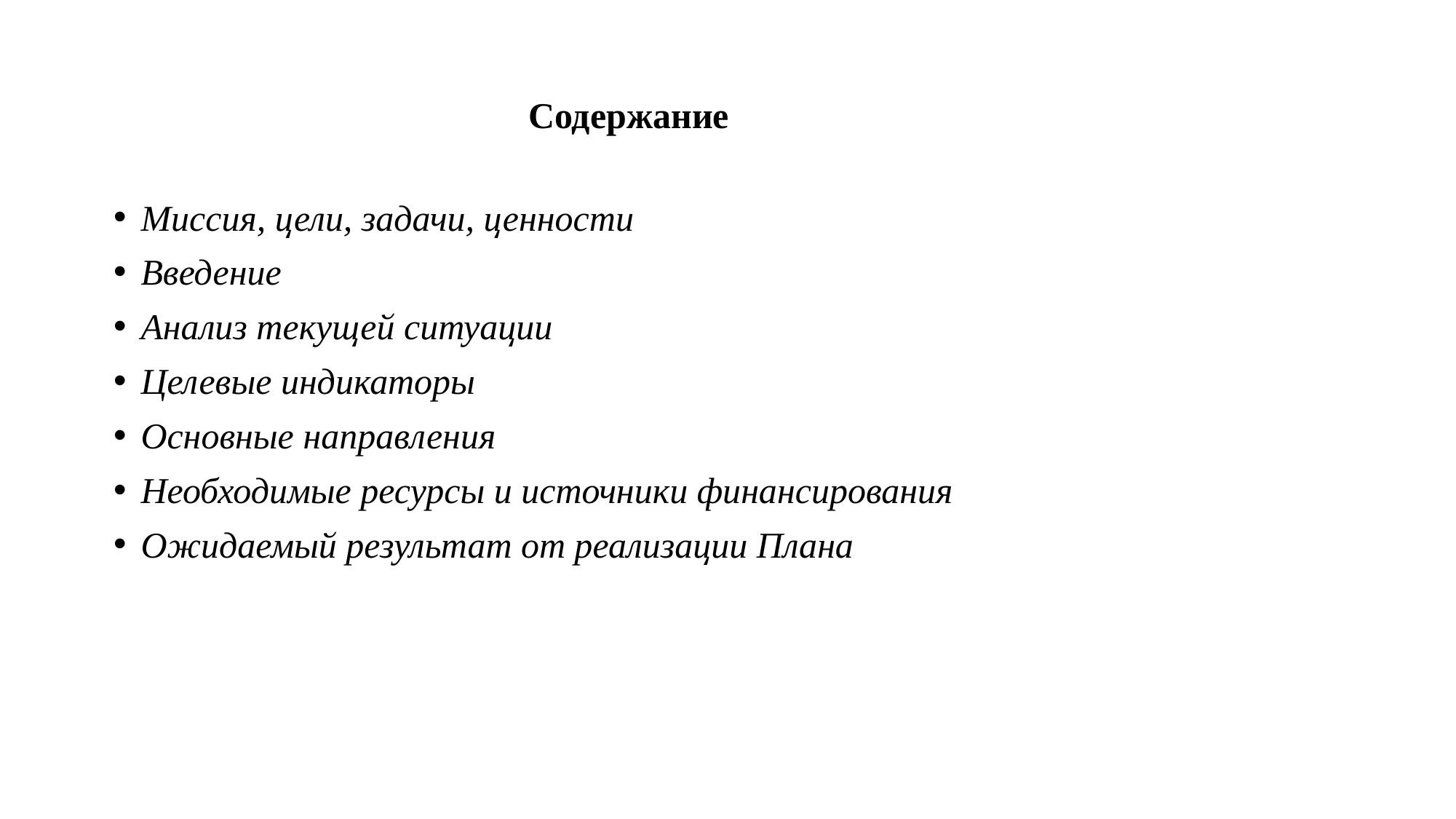

Содержание

Миссия, цели, задачи, ценности
Введение
Анализ текущей ситуации
Целевые индикаторы
Основные направления
Необходимые ресурсы и источники финансирования
Ожидаемый результат от реализации Плана